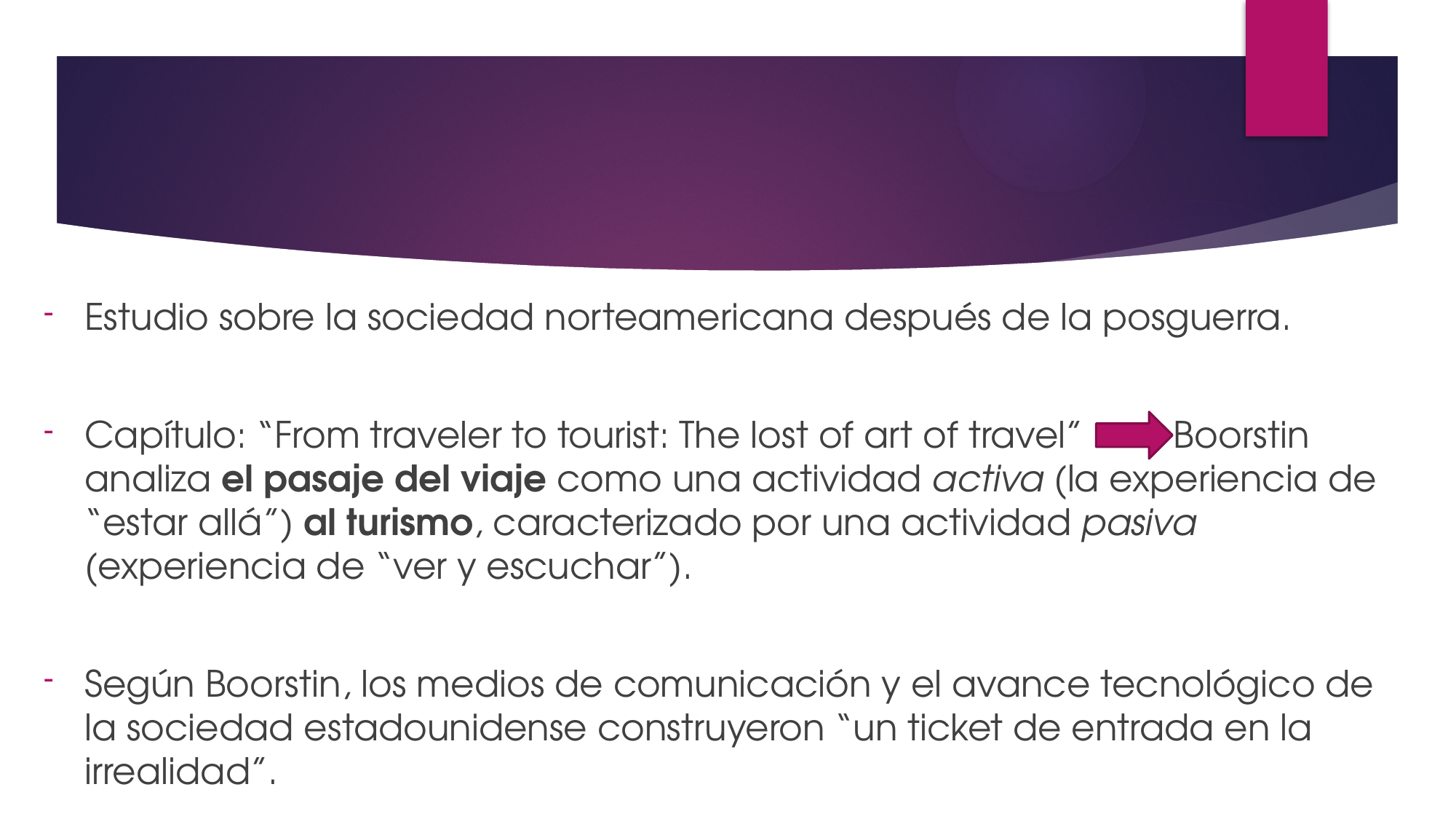

#
Estudio sobre la sociedad norteamericana después de la posguerra.

Capítulo: “From traveler to tourist: The lost of art of travel”         Boorstin analiza el pasaje del viaje como una actividad activa (la experiencia de “estar allá”) al turismo, caracterizado por una actividad pasiva (experiencia de “ver y escuchar”).

Según Boorstin, los medios de comunicación y el avance tecnológico de la sociedad estadounidense construyeron “un ticket de entrada en la irrealidad”.